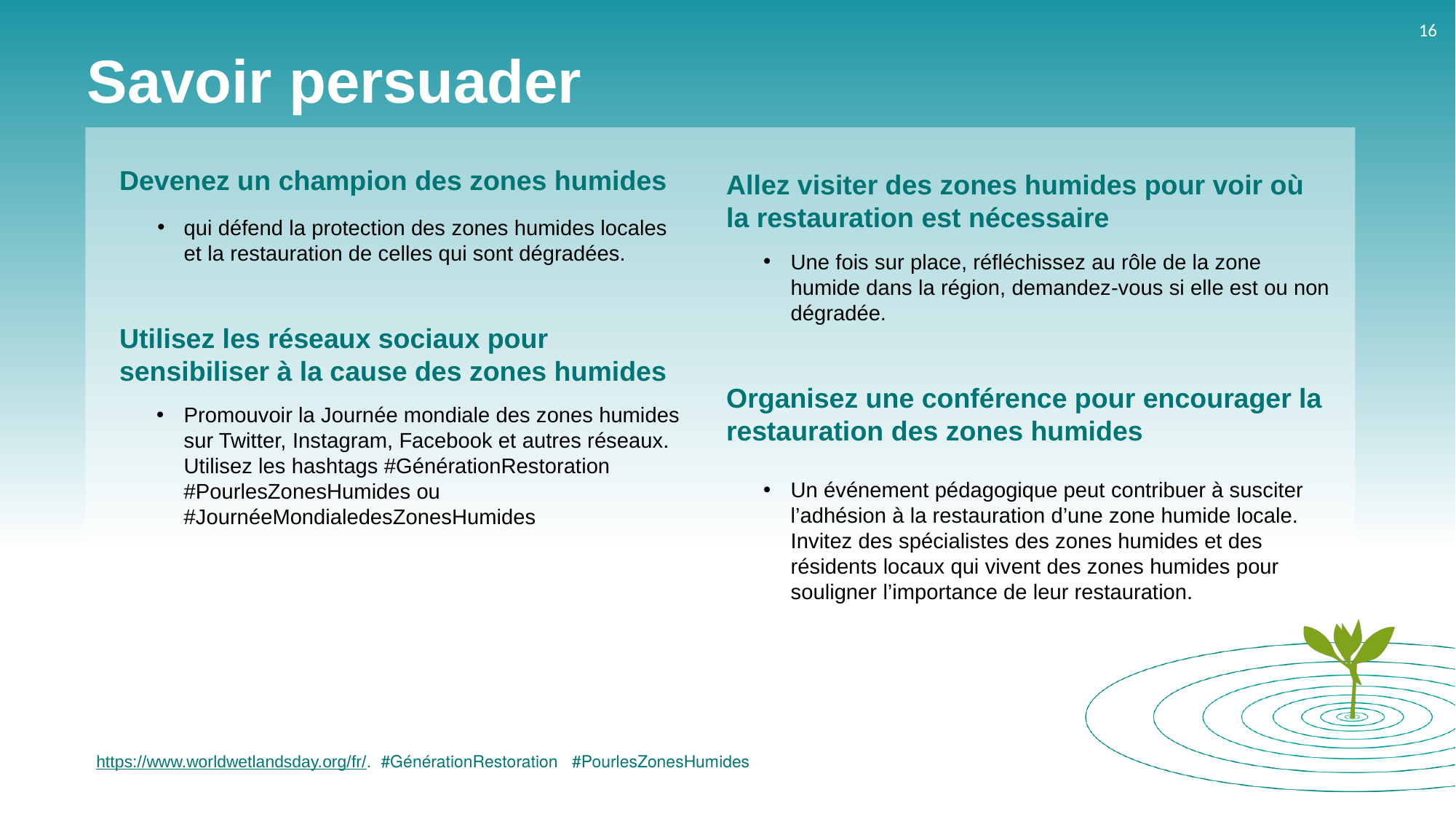

# Savoir persuader
Devenez un champion des zones humides
qui défend la protection des zones humides locales
et la restauration de celles qui sont dégradées.

Utilisez les réseaux sociaux pour
sensibiliser à la cause des zones humides
Promouvoir la Journée mondiale des zones humides
sur Twitter, Instagram, Facebook et autres réseaux. Utilisez les hashtags #GénérationRestoration #PourlesZonesHumides ou #JournéeMondialedesZonesHumides

Allez visiter des zones humides pour voir où la restauration est nécessaire
Une fois sur place, réfléchissez au rôle de la zone humide dans la région, demandez-vous si elle est ou non dégradée.

Organisez une conférence pour encourager la restauration des zones humides
Un événement pédagogique peut contribuer à susciter l’adhésion à la restauration d’une zone humide locale.  Invitez des spécialistes des zones humides et des résidents locaux qui vivent des zones humides pour souligner l’importance de leur restauration.